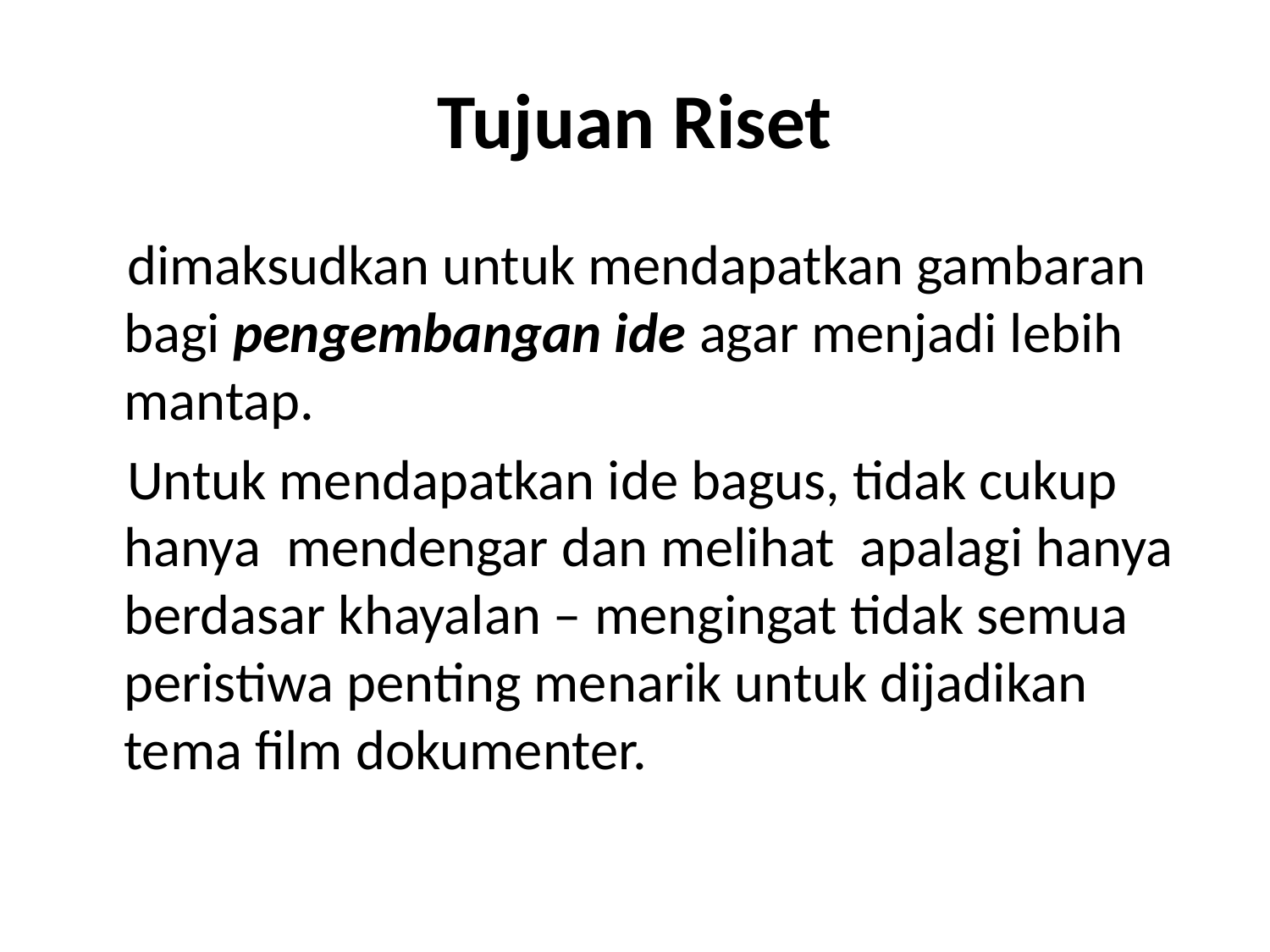

# Tujuan Riset
    dimaksudkan untuk mendapatkan gambaran bagi pengembangan ide agar menjadi lebih mantap.
    Untuk mendapatkan ide bagus, tidak cukup hanya  mendengar dan melihat  apalagi hanya berdasar khayalan – mengingat tidak semua peristiwa penting menarik untuk dijadikan tema film dokumenter.